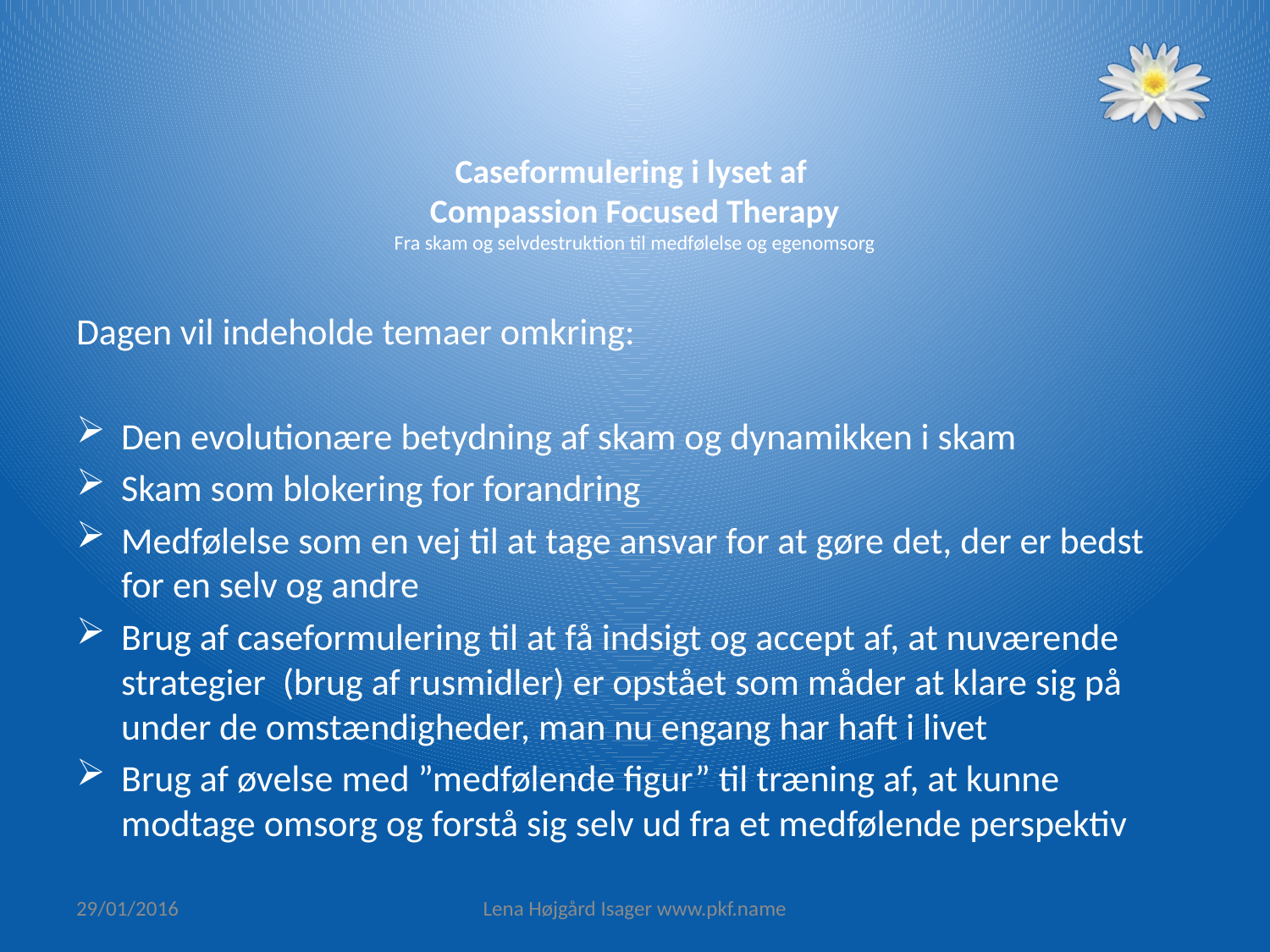

# Caseformulering i lyset af Compassion Focused Therapy Fra skam og selvdestruktion til medfølelse og egenomsorg
Dagen vil indeholde temaer omkring:

Den evolutionære betydning af skam og dynamikken i skam
Skam som blokering for forandring
Medfølelse som en vej til at tage ansvar for at gøre det, der er bedst for en selv og andre
Brug af caseformulering til at få indsigt og accept af, at nuværende strategier  (brug af rusmidler) er opstået som måder at klare sig på under de omstændigheder, man nu engang har haft i livet
Brug af øvelse med ”medfølende figur” til træning af, at kunne modtage omsorg og forstå sig selv ud fra et medfølende perspektiv

29/01/2016
Lena Højgård Isager www.pkf.name